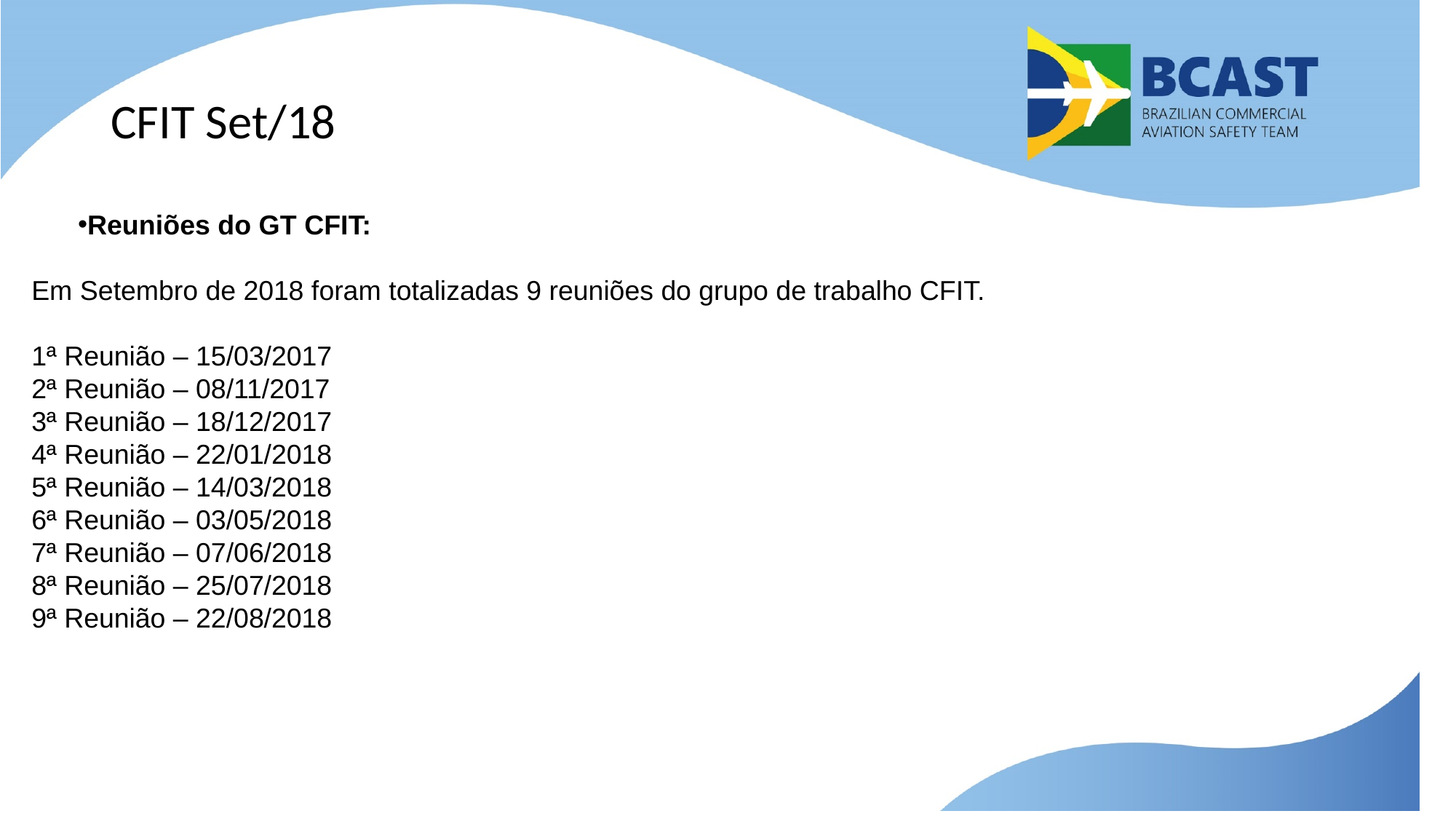

# CFIT Set/18
Reuniões do GT CFIT:

Em Setembro de 2018 foram totalizadas 9 reuniões do grupo de trabalho CFIT.

1ª Reunião – 15/03/2017
2ª Reunião – 08/11/2017
3ª Reunião – 18/12/2017
4ª Reunião – 22/01/2018
5ª Reunião – 14/03/2018
6ª Reunião – 03/05/2018
7ª Reunião – 07/06/2018
8ª Reunião – 25/07/2018
9ª Reunião – 22/08/2018